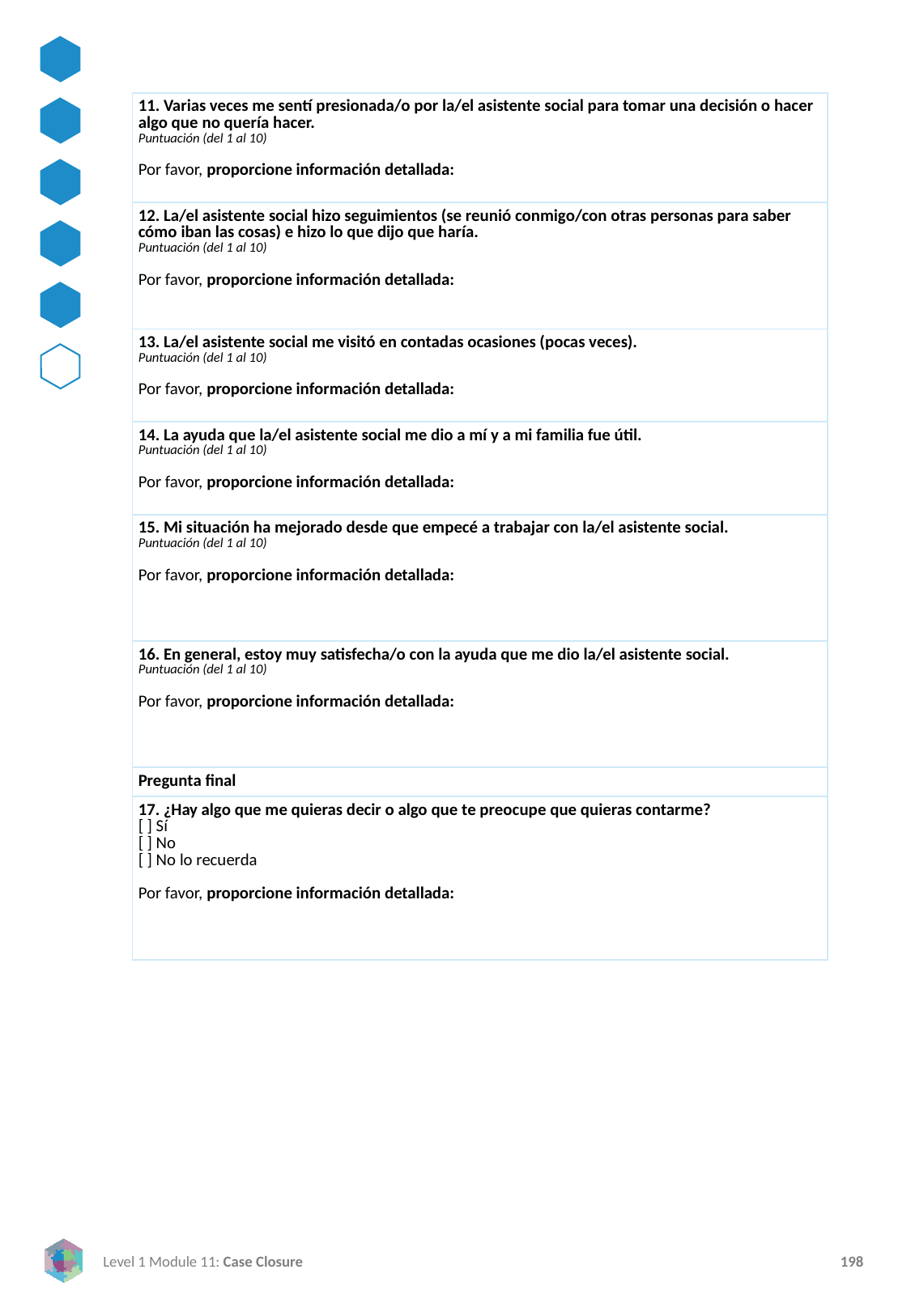

| 11. Varias veces me sentí presionada/o por la/el asistente social para tomar una decisión o hacer algo que no quería hacer. Puntuación (del 1 al 10)   Por favor, proporcione información detallada: |
| --- |
| 12. La/el asistente social hizo seguimientos (se reunió conmigo/con otras personas para saber cómo iban las cosas) e hizo lo que dijo que haría. Puntuación (del 1 al 10)   Por favor, proporcione información detallada: |
| 13. La/el asistente social me visitó en contadas ocasiones (pocas veces). Puntuación (del 1 al 10)   Por favor, proporcione información detallada: |
| 14. La ayuda que la/el asistente social me dio a mí y a mi familia fue útil. Puntuación (del 1 al 10)   Por favor, proporcione información detallada: |
| 15. Mi situación ha mejorado desde que empecé a trabajar con la/el asistente social. Puntuación (del 1 al 10)   Por favor, proporcione información detallada: |
| 16. En general, estoy muy satisfecha/o con la ayuda que me dio la/el asistente social. Puntuación (del 1 al 10)   Por favor, proporcione información detallada: |
| Pregunta final |
| 17. ¿Hay algo que me quieras decir o algo que te preocupe que quieras contarme? [ ] Sí [ ] No [ ] No lo recuerda   Por favor, proporcione información detallada: |